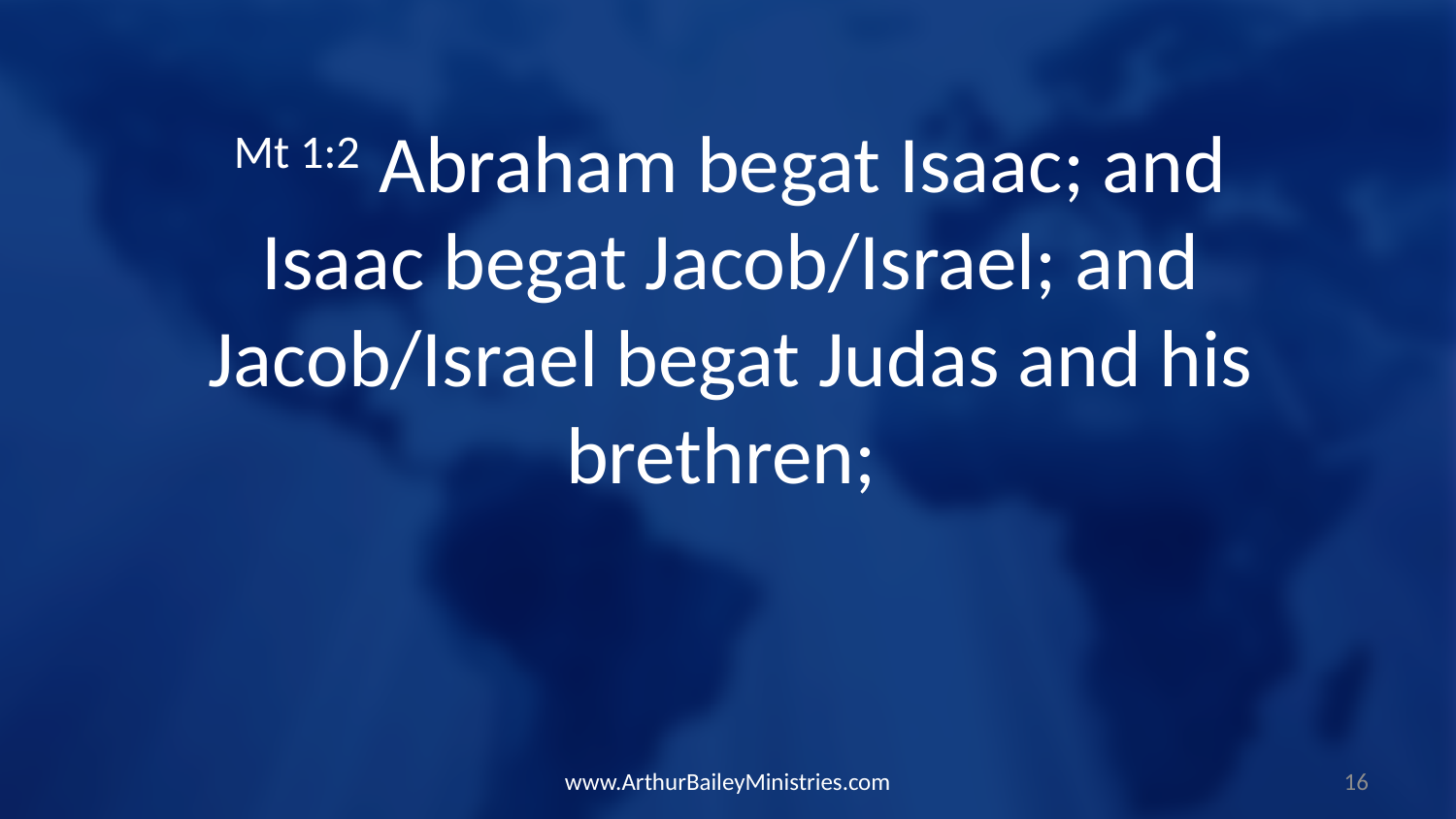

Mt 1:2 Abraham begat Isaac; and Isaac begat Jacob/Israel; and Jacob/Israel begat Judas and his brethren;

www.ArthurBaileyMinistries.com
16